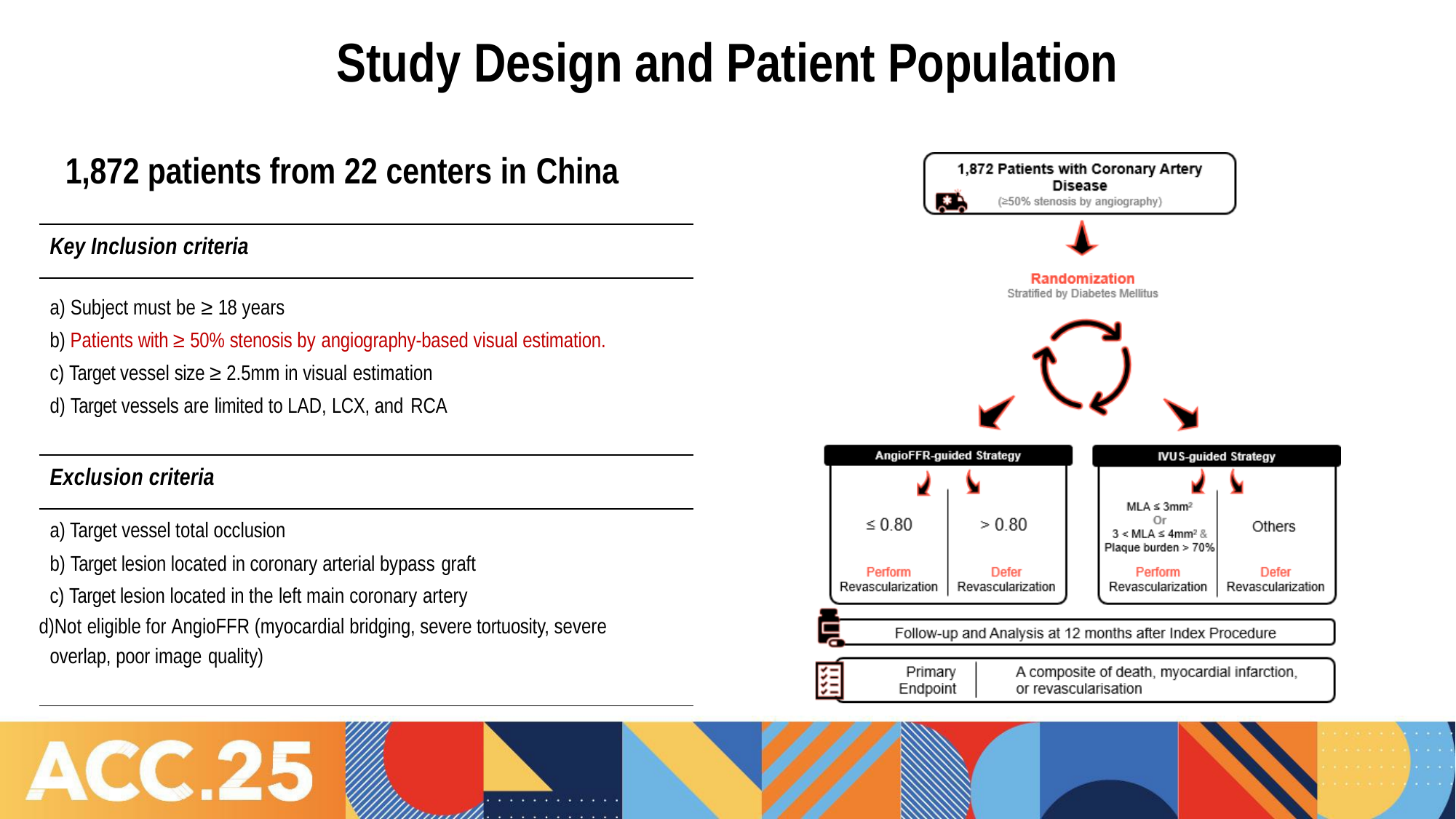

# Study Design and Patient Population
1,872 patients from 22 centers in China

| Key Inclusion criteria |
| --- |
| Subject must be ≥ 18 years Patients with ≥ 50% stenosis by angiography-based visual estimation. Target vessel size ≥ 2.5mm in visual estimation Target vessels are limited to LAD, LCX, and RCA |
| Exclusion criteria |
| Target vessel total occlusion Target lesion located in coronary arterial bypass graft Target lesion located in the left main coronary artery Not eligible for AngioFFR (myocardial bridging, severe tortuosity, severe overlap, poor image quality) |